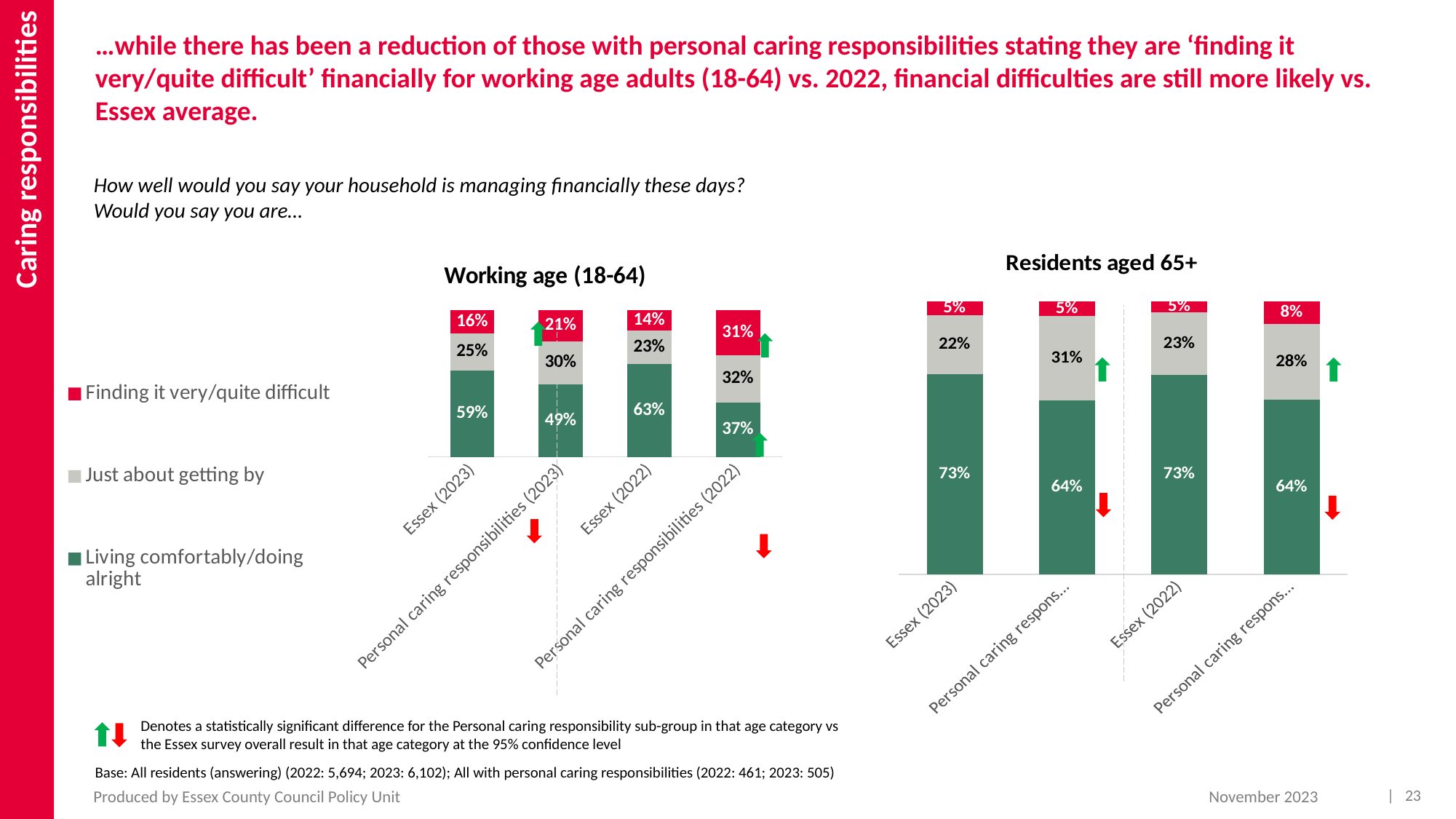

Caring responsibilities
…while there has been a reduction of those with personal caring responsibilities stating they are ‘finding it very/quite difficult’ financially for working age adults (18-64) vs. 2022, financial difficulties are still more likely vs. Essex average.
How well would you say your household is managing financially these days?
Would you say you are…

### Chart: Residents aged 65+

| Category | Living comfortably/doing alright | Justabout getting by | Finding it very/ quite difficult |
|---|---|---|---|
| Essex (2023) | 0.7338 | 0.2154 | 0.0508 |
| Personal caring responsibilities (2023) | 0.6366 | 0.3096 | 0.0538 |
| Essex (2022) | 0.73 | 0.23 | 0.05 |
| Personal caring responsibilities (2022) | 0.6389 | 0.2779 | 0.0832 |

### Chart: Working age (18-64)

| Category | Living comfortably/doing alright | Just about getting by | Finding it very/quite difficult |
|---|---|---|---|
| Essex (2023) | 0.5885 | 0.252 | 0.1594 |
| Personal caring responsibilities (2023) | 0.4937 | 0.2955 | 0.2108 |
| Essex (2022) | 0.6323 | 0.2317 | 0.136 |
| Personal caring responsibilities (2022) | 0.3709 | 0.3231 | 0.306 |

Denotes a statistically significant difference for the Personal caring responsibility sub-group in that age category vs the Essex survey overall result in that age category at the 95% confidence level

Base: All residents (answering) (2022: 5,694; 2023: 6,102); All with personal caring responsibilities (2022: 461; 2023: 505)
|   23
Produced by Essex County Council Policy Unit
November 2023